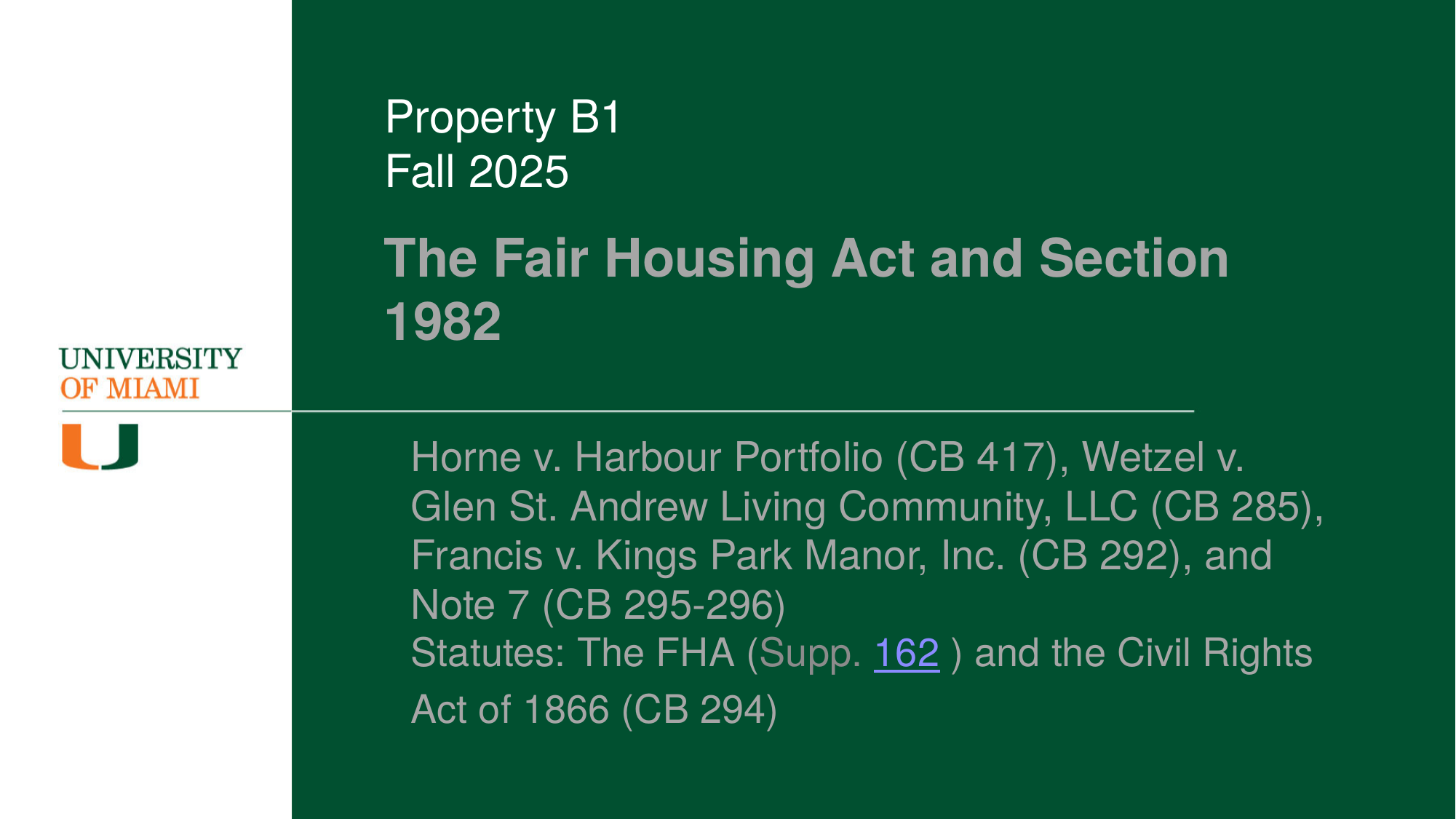

# Property B1 Fall 2025
The Fair Housing Act and Section 1982
Horne v. Harbour Portfolio (CB 417), Wetzel v. Glen St. Andrew Living Community, LLC (CB 285), Francis v. Kings Park Manor, Inc. (CB 292), and Note 7 (CB 295-296)
Statutes: The FHA (Supp. 162 ) and the Civil Rights Act of 1866 (CB 294)